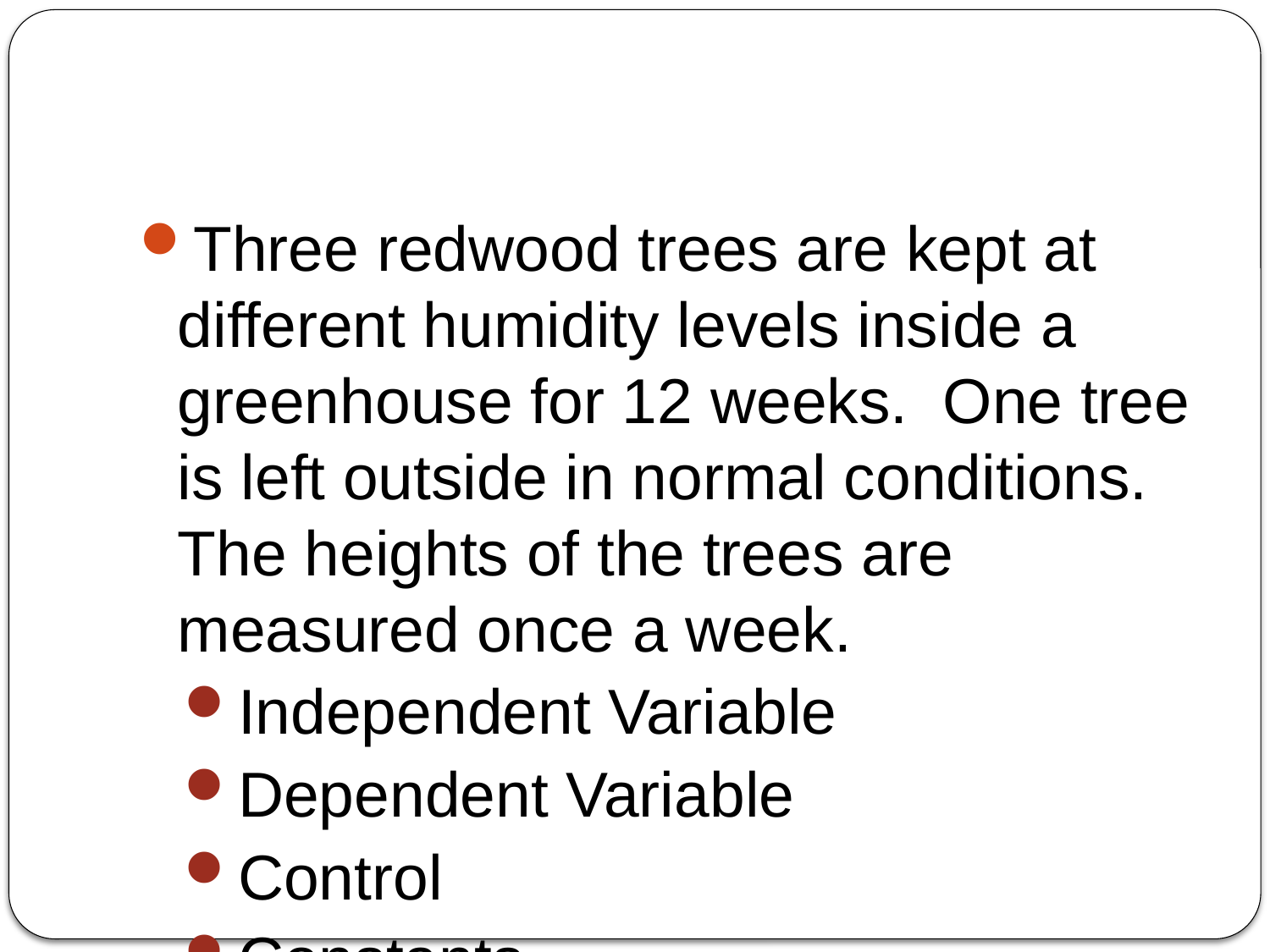

#
Three redwood trees are kept at different humidity levels inside a greenhouse for 12 weeks.  One tree is left outside in normal conditions.  The heights of the trees are measured once a week.
Independent Variable
Dependent Variable
Control
Constants